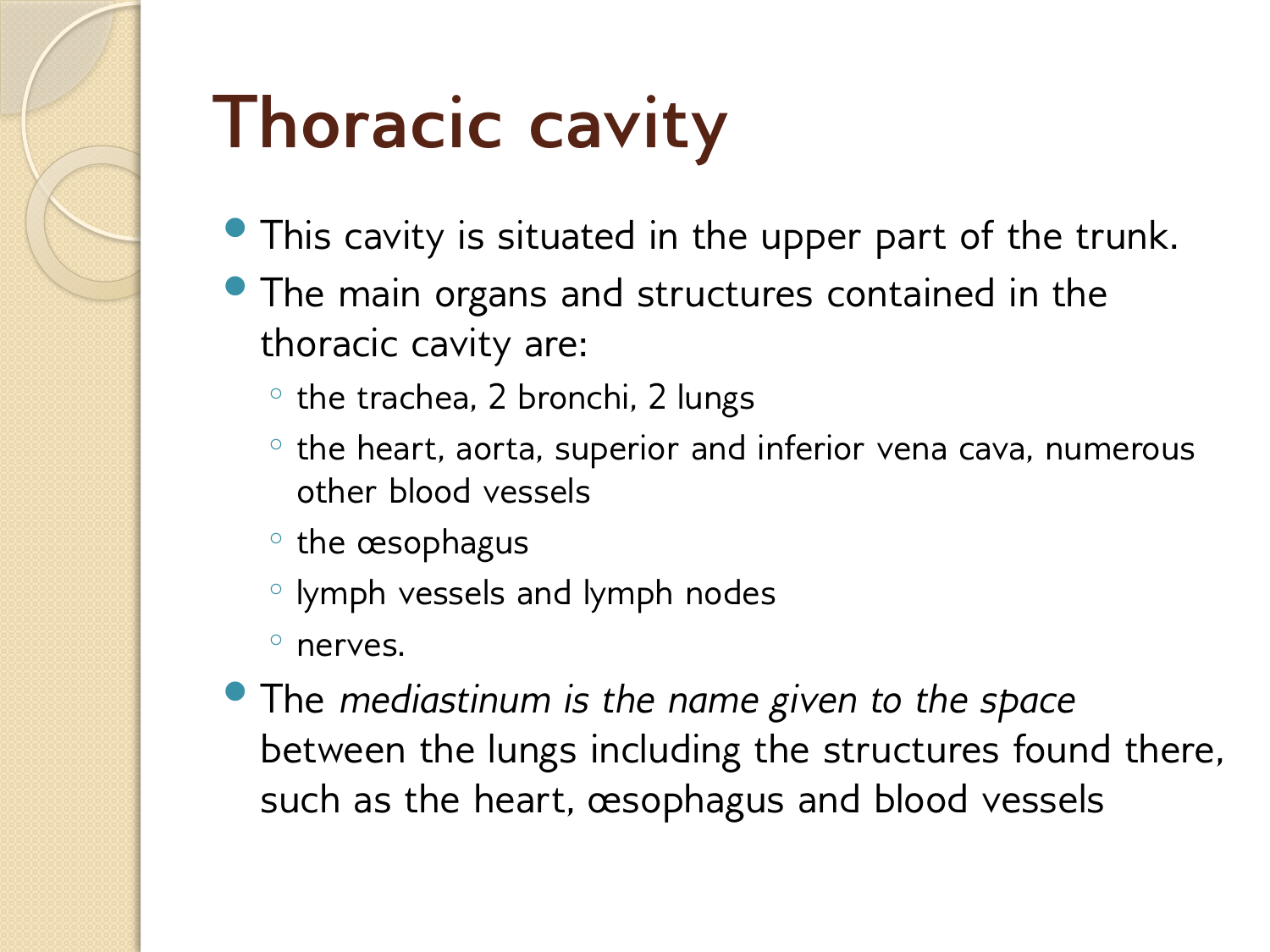

# Thoracic cavity
This cavity is situated in the upper part of the trunk.
The main organs and structures contained in the thoracic cavity are:
the trachea, 2 bronchi, 2 lungs
the heart, aorta, superior and inferior vena cava, numerous other blood vessels
the oesophagus
lymph vessels and lymph nodes
nerves.
The mediastinum is the name given to the space between the lungs including the structures found there, such as the heart, oesophagus and blood vessels